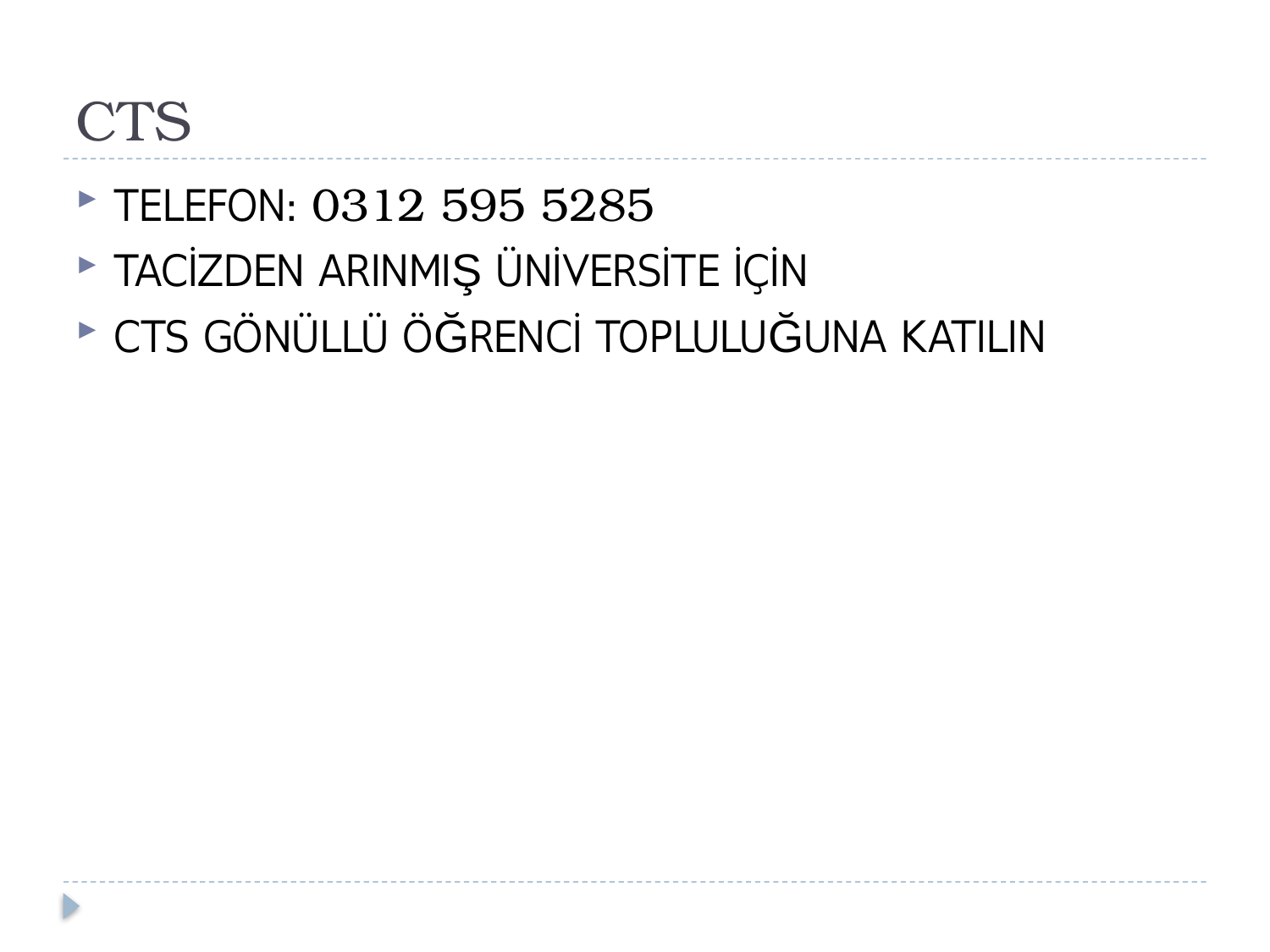

# CTS
TELEFON: 0312 595 5285
TACİZDEN ARINMIŞ ÜNİVERSİTE İÇİN
CTS GÖNÜLLÜ ÖĞRENCİ TOPLULUĞUNA KATILIN